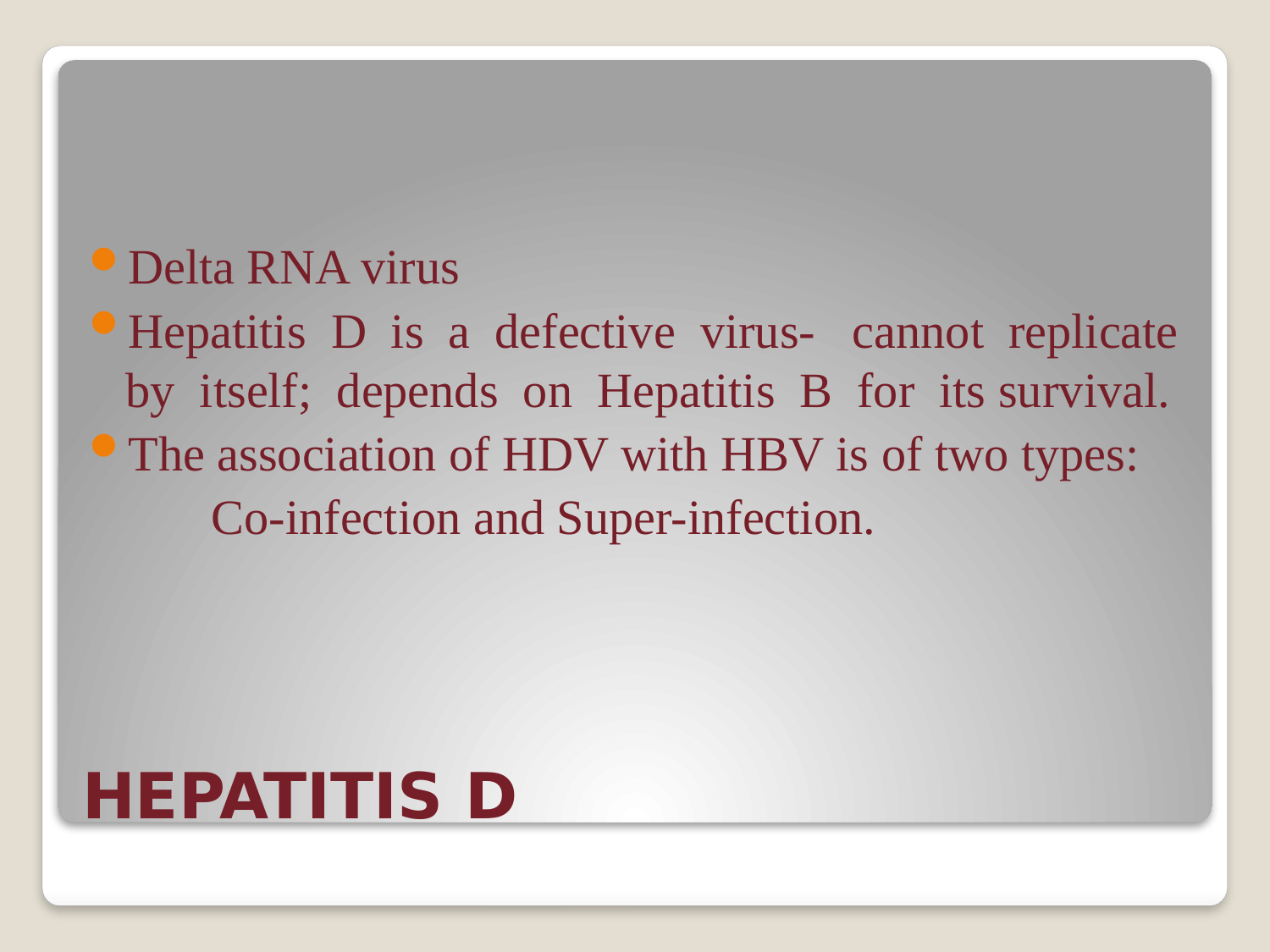

Delta RNA virus
Hepatitis  D  is  a  defective  virus-   cannot  replicate  by  itself;  depends  on  Hepatitis  B  for  its survival.
The association of HDV with HBV is of two types:
          Co-infection and Super-infection.

# HEPATITIS D